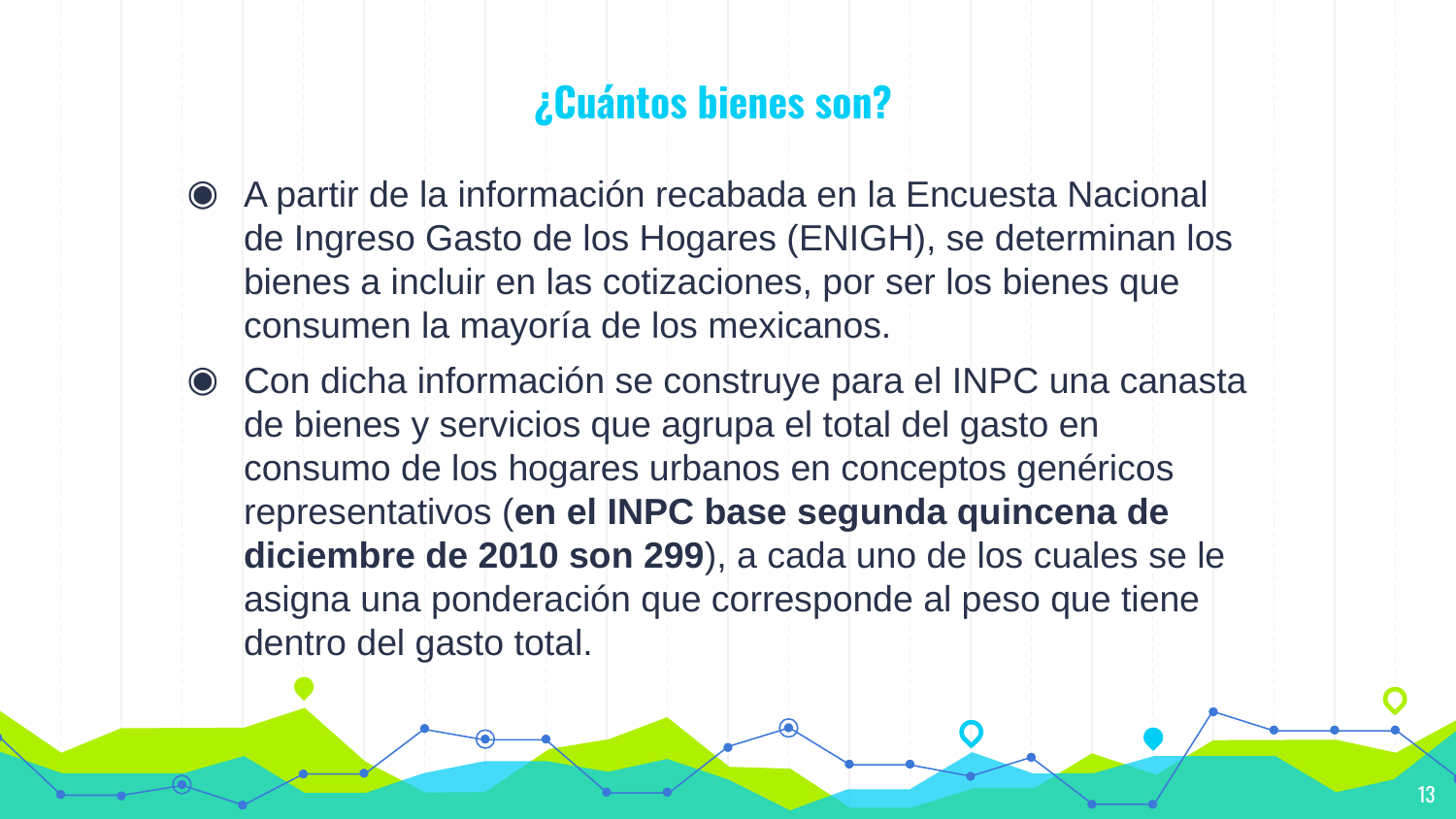

# ¿Cuántos bienes son?
A partir de la información recabada en la Encuesta Nacional de Ingreso Gasto de los Hogares (ENIGH), se determinan los bienes a incluir en las cotizaciones, por ser los bienes que consumen la mayoría de los mexicanos.
Con dicha información se construye para el INPC una canasta de bienes y servicios que agrupa el total del gasto en consumo de los hogares urbanos en conceptos genéricos representativos (en el INPC base segunda quincena de diciembre de 2010 son 299), a cada uno de los cuales se le asigna una ponderación que corresponde al peso que tiene dentro del gasto total.
13